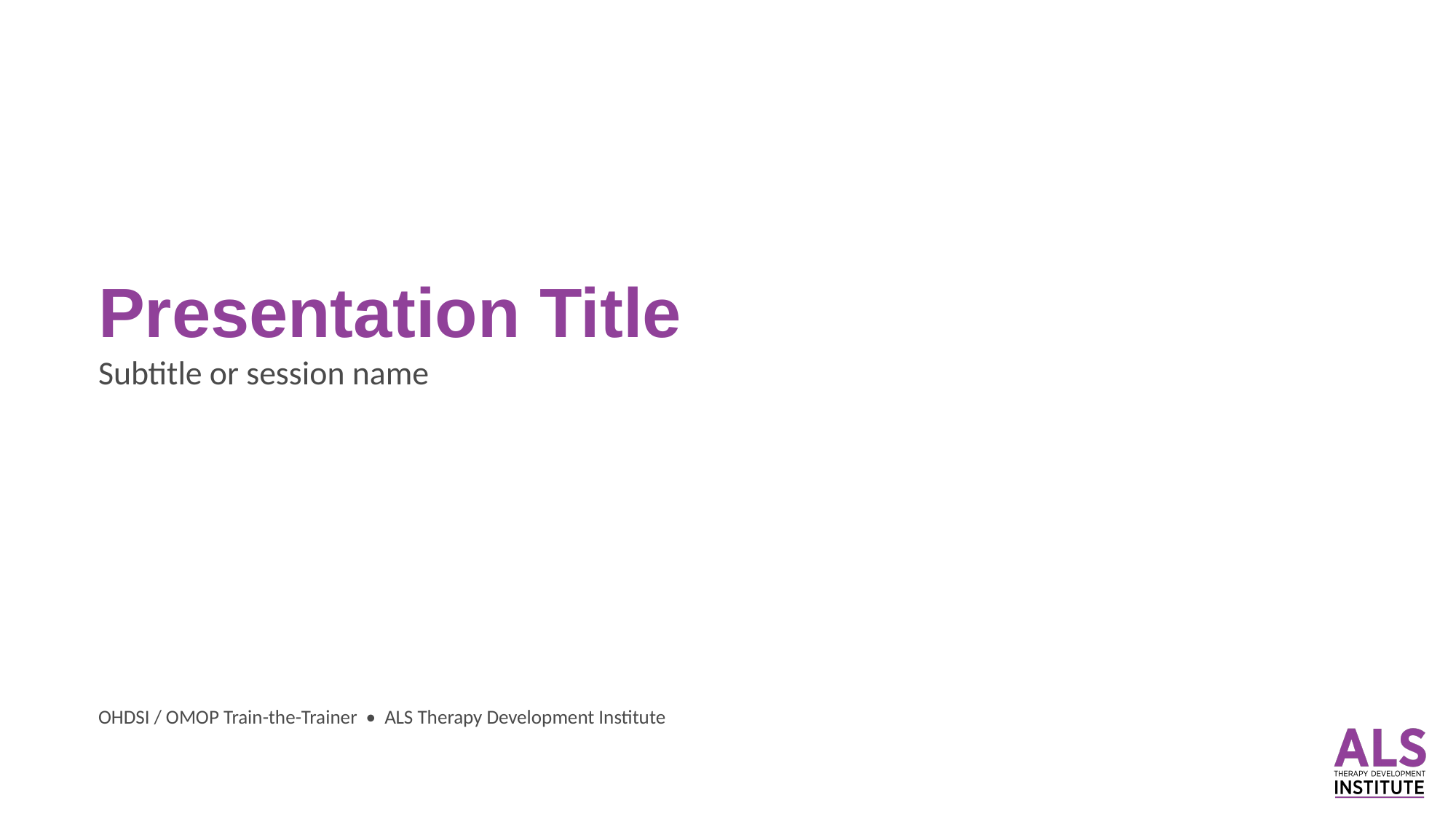

Presentation Title
Subtitle or session name
OHDSI / OMOP Train-the-Trainer  •  ALS Therapy Development Institute